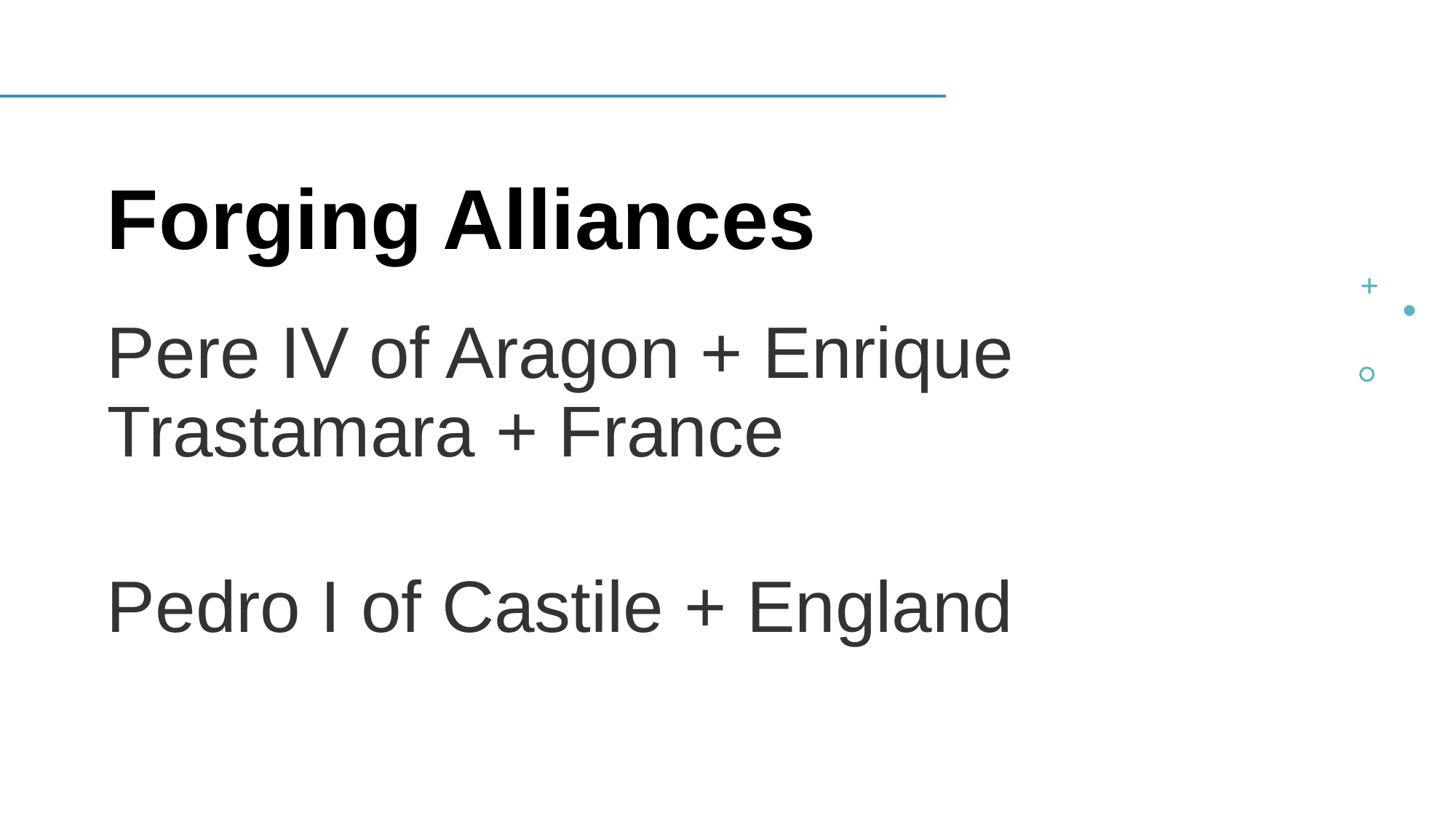

Forging Alliances

Pere IV of Aragon + Enrique Trastamara + France

Pedro I of Castile + England